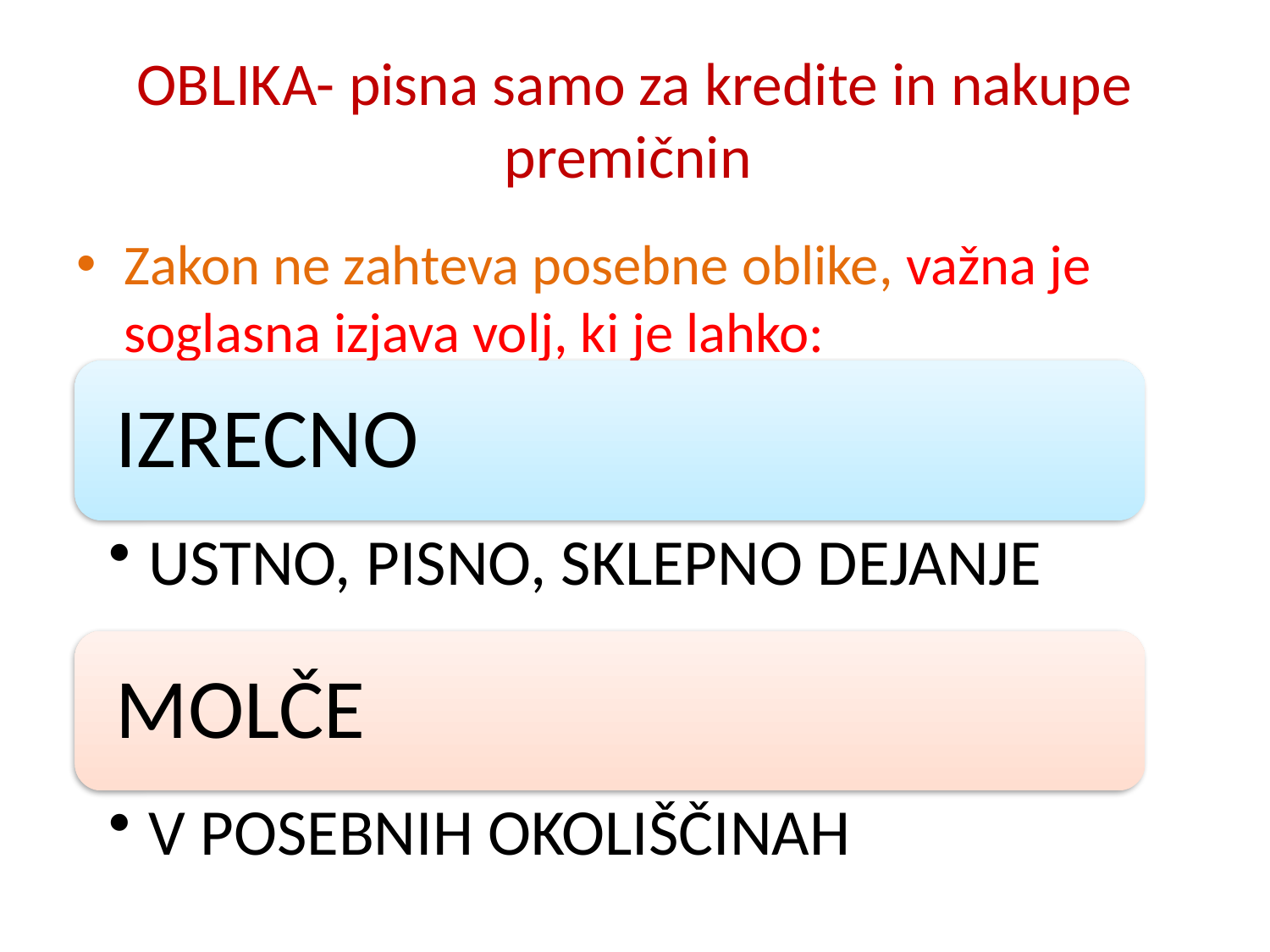

# OBLIKA- pisna samo za kredite in nakupe premičnin
Zakon ne zahteva posebne oblike, važna je soglasna izjava volj, ki je lahko:
IZRECNO
USTNO, PISNO, SKLEPNO DEJANJE
MOLČE
V POSEBNIH OKOLIŠČINAH